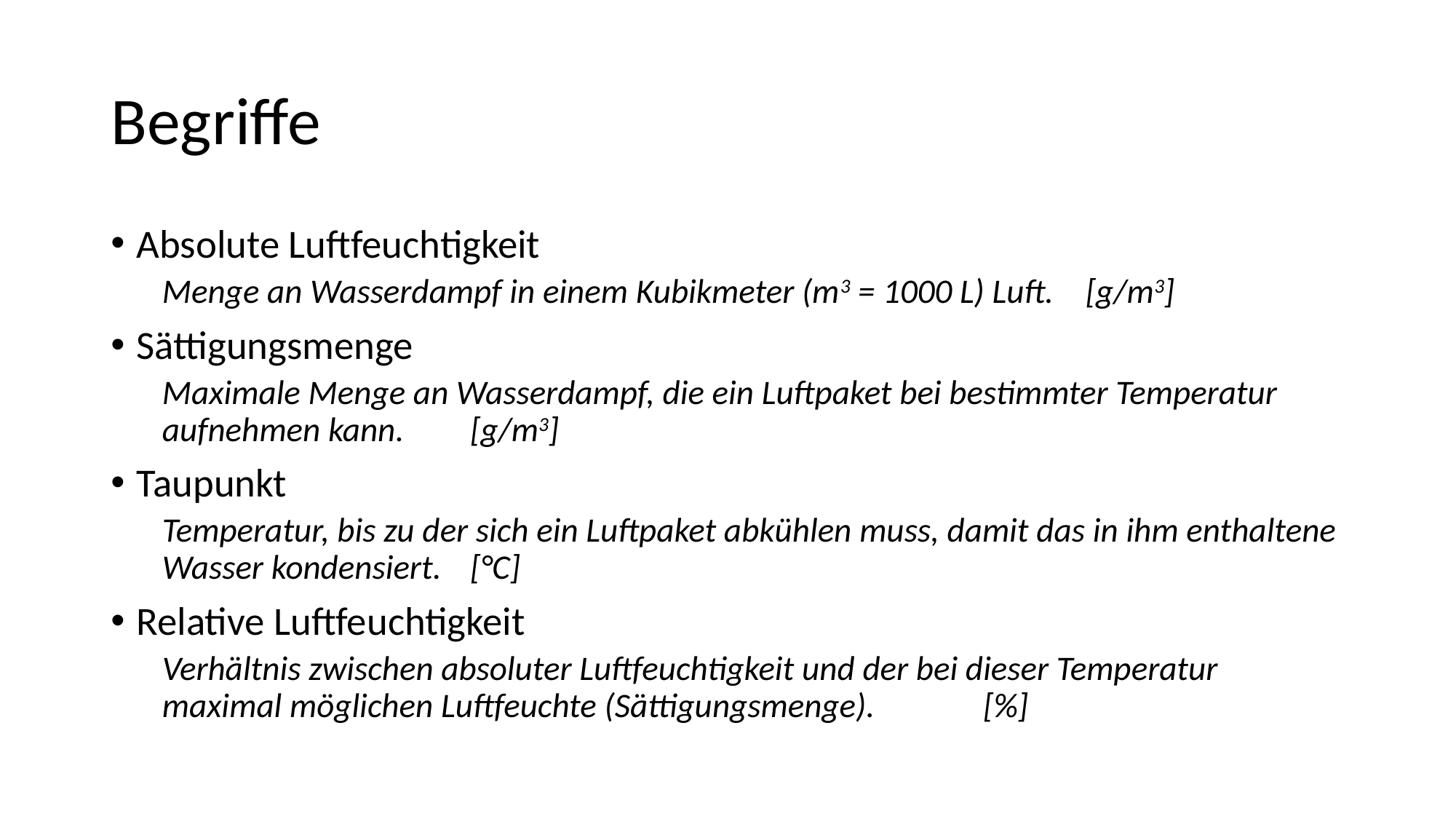

# Begriffe
Absolute Luftfeuchtigkeit
Menge an Wasserdampf in einem Kubikmeter (m3 = 1000 L) Luft.	[g/m3]
Sättigungsmenge
Maximale Menge an Wasserdampf, die ein Luftpaket bei bestimmter Temperatur aufnehmen kann.						[g/m3]
Taupunkt
Temperatur, bis zu der sich ein Luftpaket abkühlen muss, damit das in ihm enthaltene Wasser kondensiert.						[°C]
Relative Luftfeuchtigkeit
Verhältnis zwischen absoluter Luftfeuchtigkeit und der bei dieser Temperatur maximal möglichen Luftfeuchte (Sättigungsmenge).			[%]